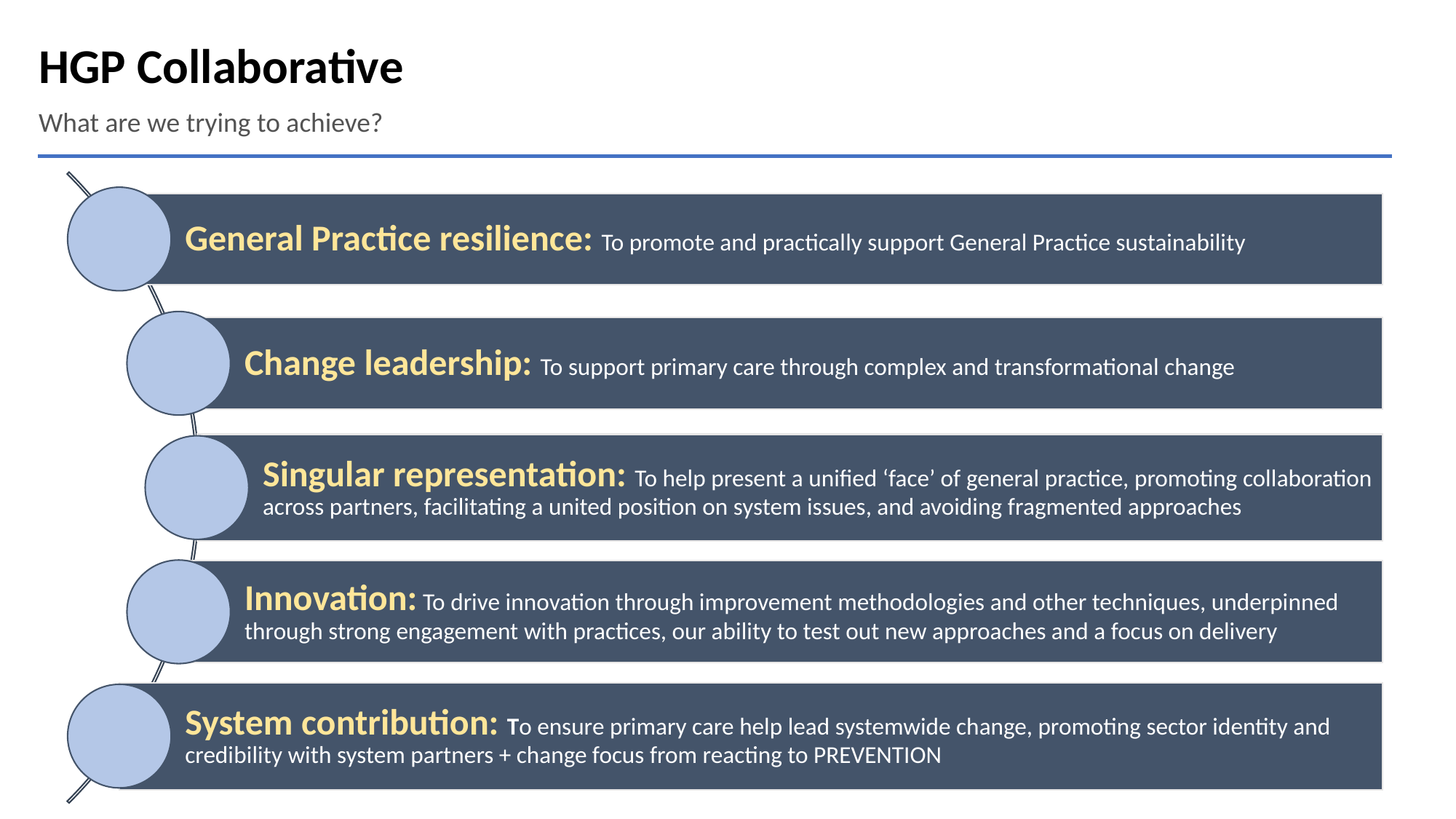

HGP Collaborative
What are we trying to achieve?
General Practice resilience: To promote and practically support General Practice sustainability
Change leadership: To support primary care through complex and transformational change
Singular representation: To help present a unified ‘face’ of general practice, promoting collaboration across partners, facilitating a united position on system issues, and avoiding fragmented approaches
Innovation: To drive innovation through improvement methodologies and other techniques, underpinned through strong engagement with practices, our ability to test out new approaches and a focus on delivery
System contribution: To ensure primary care help lead systemwide change, promoting sector identity and credibility with system partners + change focus from reacting to PREVENTION